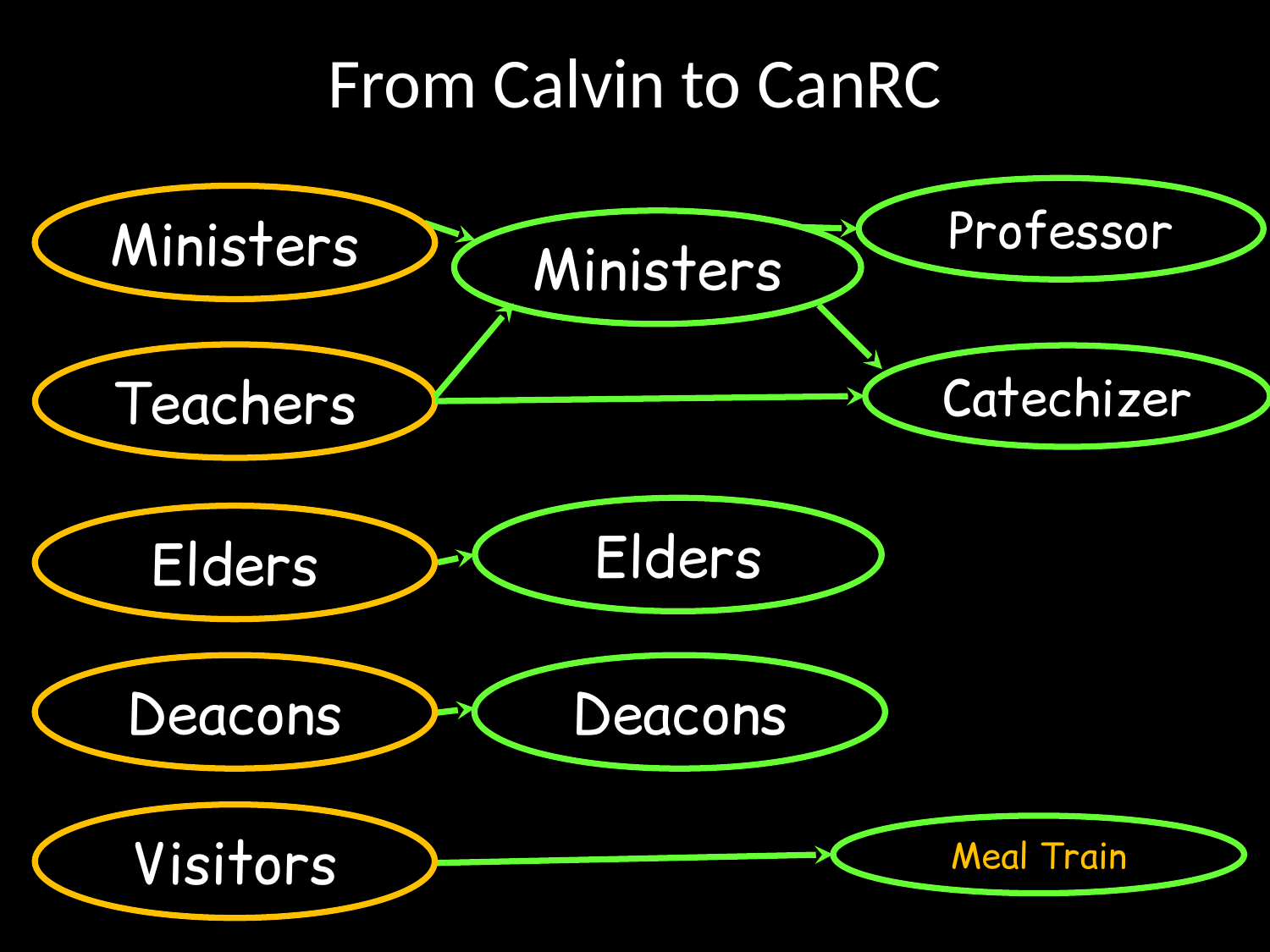

# From Calvin to CanRC
Professor
Ministers
Ministers
Teachers
Catechizer
Elders
Elders
Deacons
Deacons
Visitors
Meal Train